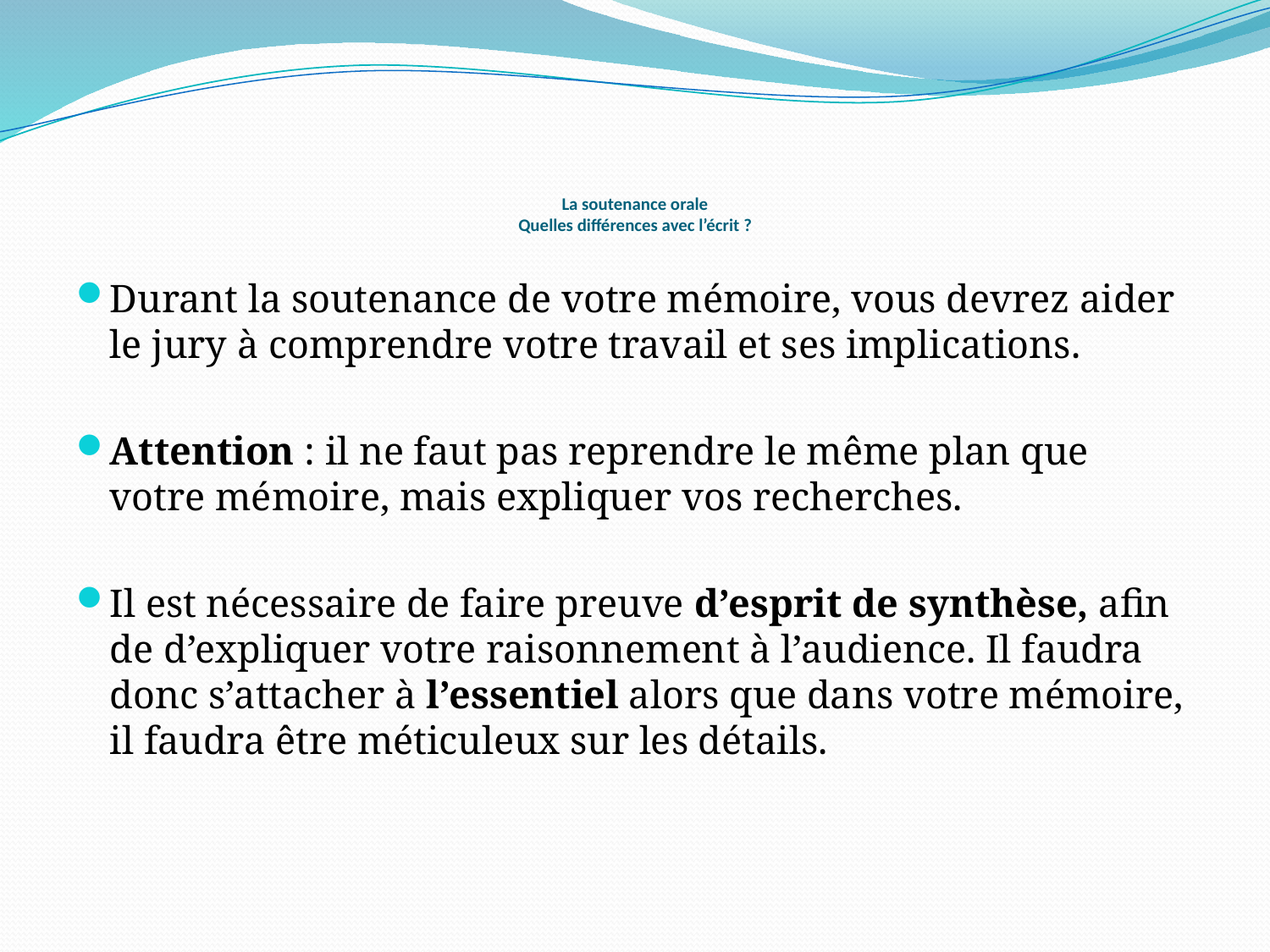

# La soutenance orale Quelles différences avec l’écrit ?
Durant la soutenance de votre mémoire, vous devrez aider le jury à comprendre votre travail et ses implications.

Attention : il ne faut pas reprendre le même plan que votre mémoire, mais expliquer vos recherches.

Il est nécessaire de faire preuve d’esprit de synthèse, afin de d’expliquer votre raisonnement à l’audience. Il faudra donc s’attacher à l’essentiel alors que dans votre mémoire, il faudra être méticuleux sur les détails.